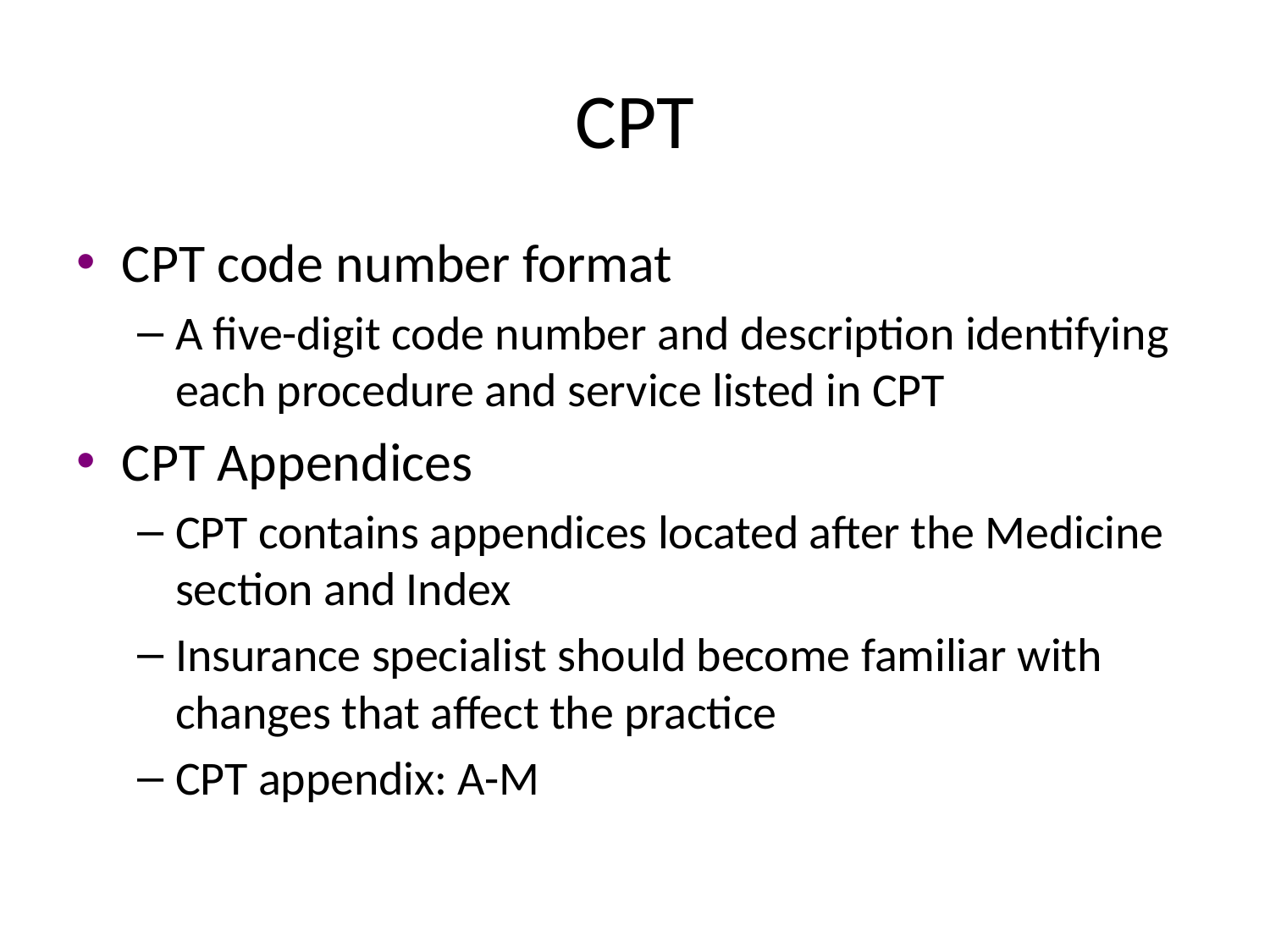

# CPT
CPT code number format
A five-digit code number and description identifying each procedure and service listed in CPT
CPT Appendices
CPT contains appendices located after the Medicine section and Index
Insurance specialist should become familiar with changes that affect the practice
CPT appendix: A-M